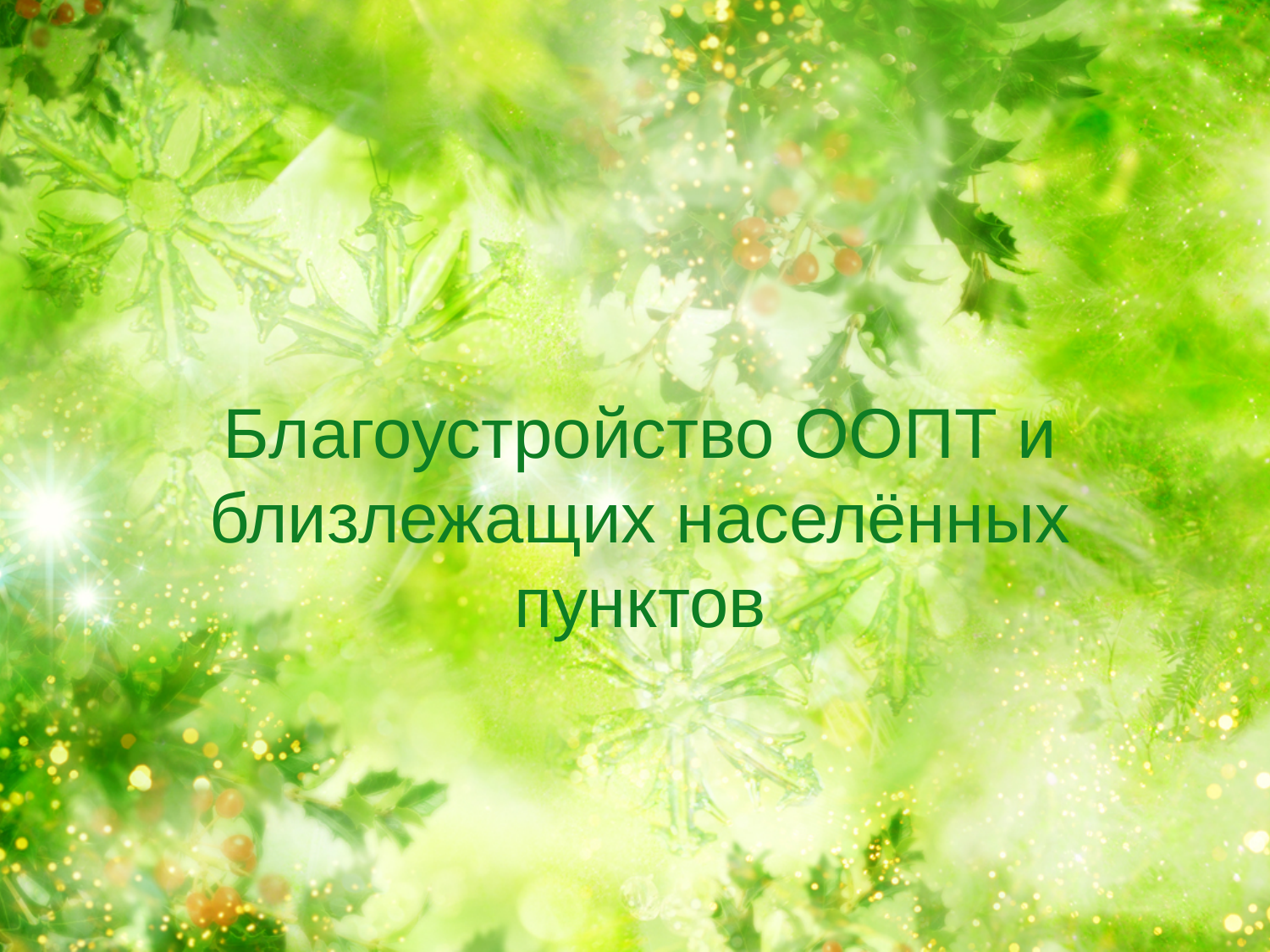

# Благоустройство ООПТ и близлежащих населённых пунктов